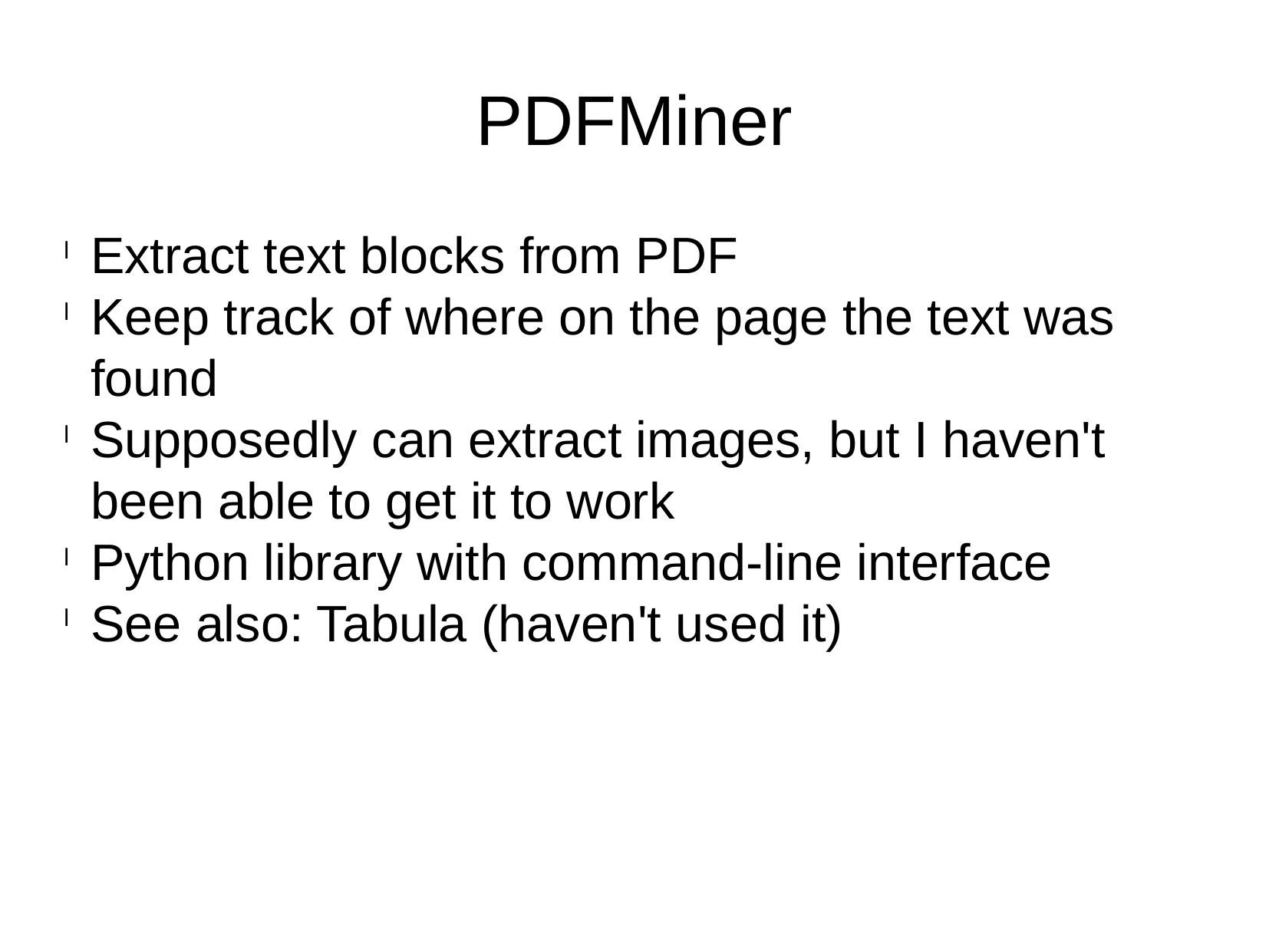

PDFMiner
Extract text blocks from PDF
Keep track of where on the page the text was found
Supposedly can extract images, but I haven't been able to get it to work
Python library with command-line interface
See also: Tabula (haven't used it)